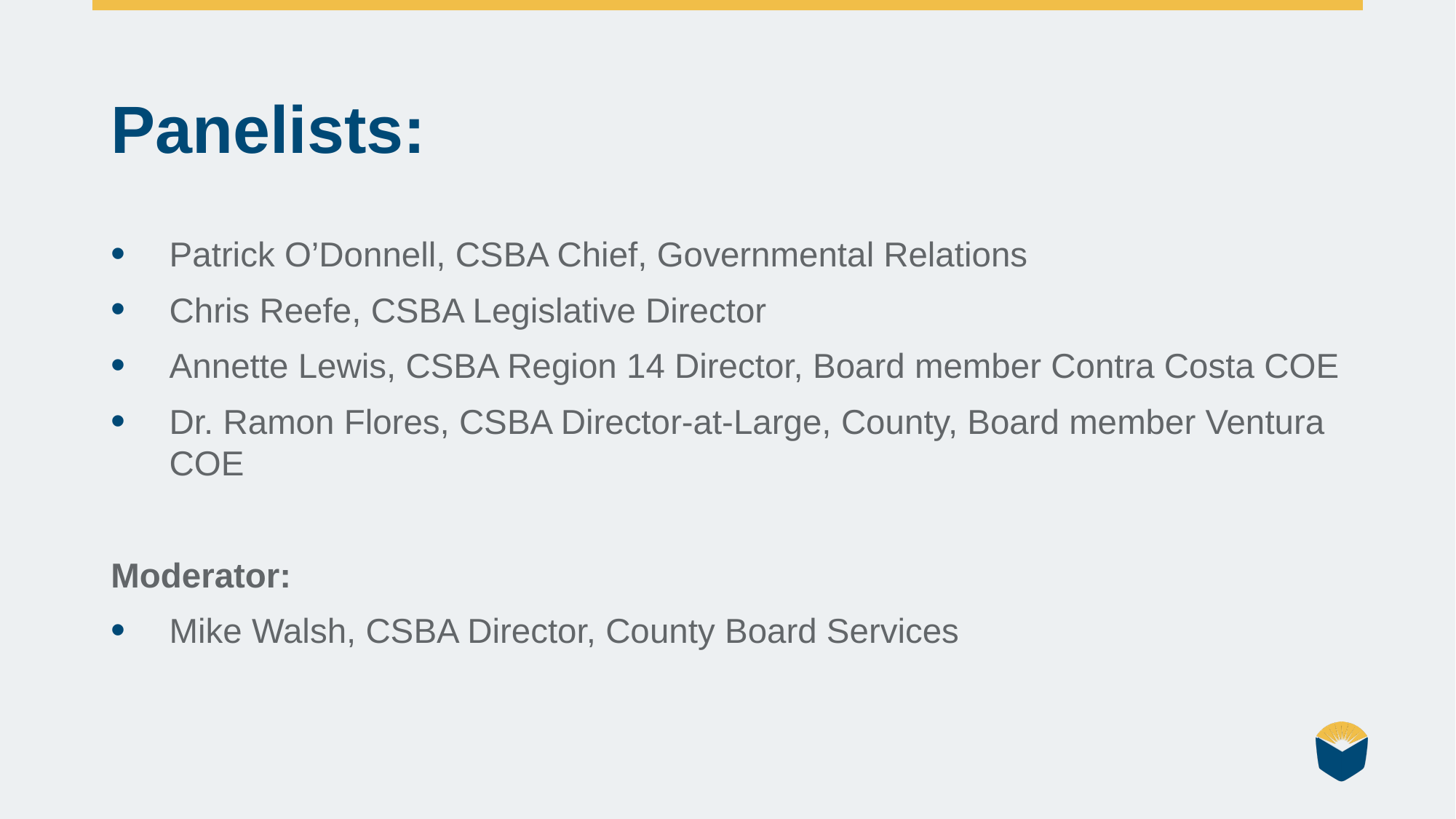

# Panelists:
Patrick O’Donnell, CSBA Chief, Governmental Relations
Chris Reefe, CSBA Legislative Director
Annette Lewis, CSBA Region 14 Director, Board member Contra Costa COE
Dr. Ramon Flores, CSBA Director-at-Large, County, Board member Ventura COE

Moderator:
Mike Walsh, CSBA Director, County Board Services